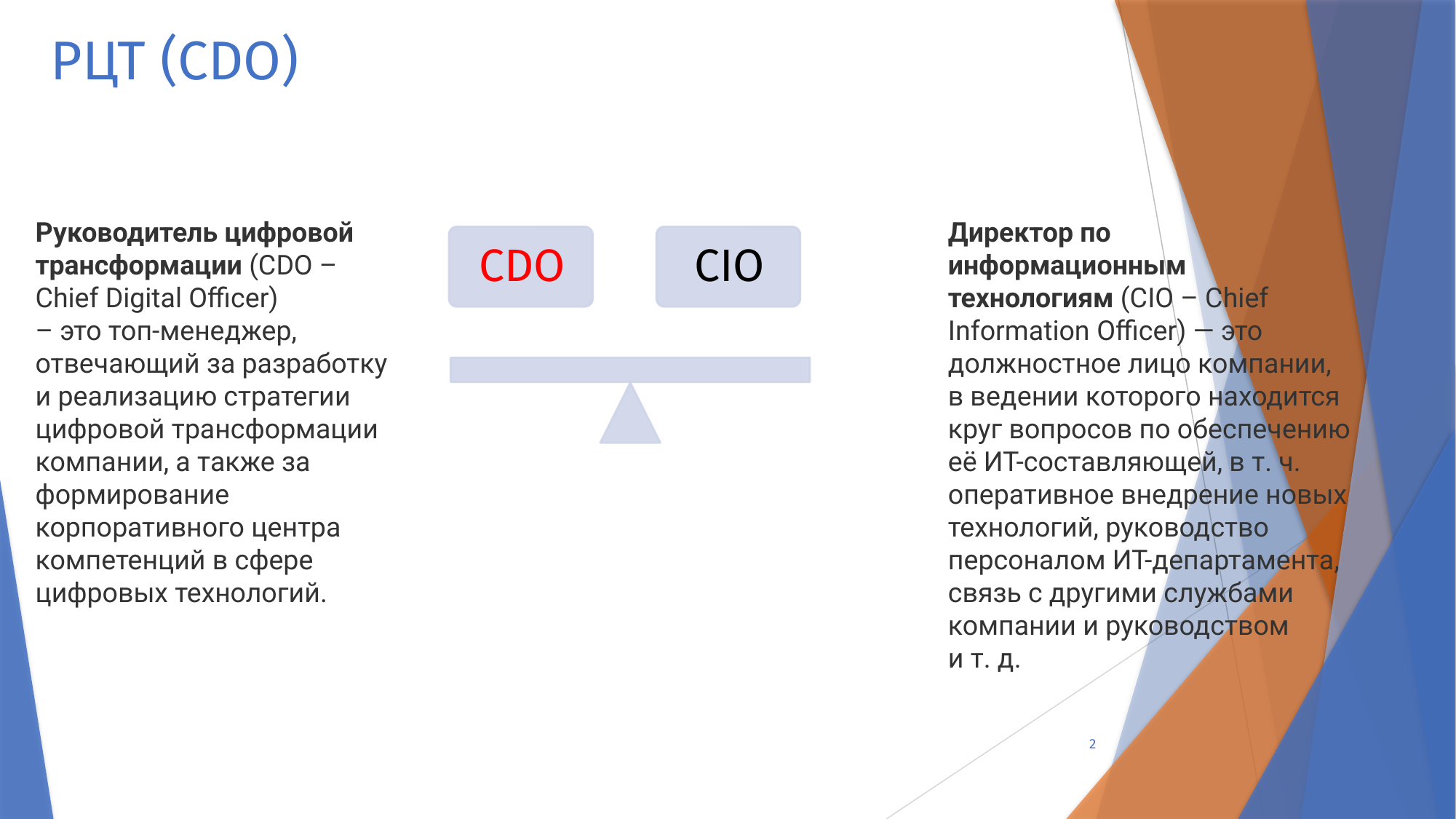

# РЦТ (CDO)
CDO
CIO
Руководитель цифровой трансформации (CDO – Chief Digital Officer)
– это топ-менеджер, отвечающий за разработку и реализацию стратегии цифровой трансформации компании, а также за формирование корпоративного центра компетенций в сфере цифровых технологий.
Директор по информационным технологиям (CIO – Chief Information Officer) — это должностное лицо компании, в ведении которого находится круг вопросов по обеспечению её ИТ-составляющей, в т. ч. оперативное внедрение новых технологий, руководство персоналом ИТ-департамента, связь с другими службами компании и руководством и т. д.
2